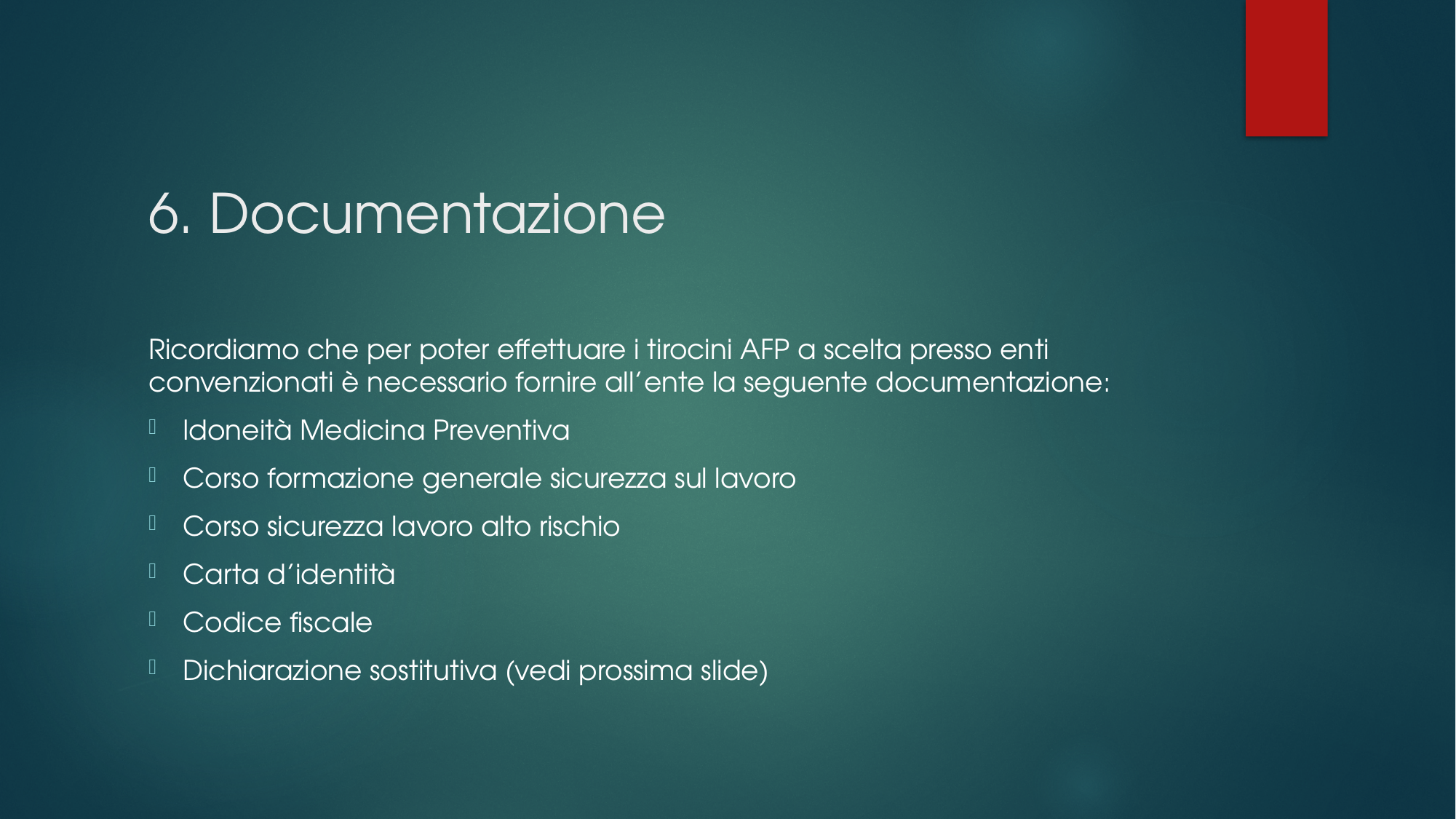

# 6. Documentazione
Ricordiamo che per poter effettuare i tirocini AFP a scelta presso enti convenzionati è necessario fornire all’ente la seguente documentazione:
Idoneità Medicina Preventiva
Corso formazione generale sicurezza sul lavoro
Corso sicurezza lavoro alto rischio
Carta d’identità
Codice fiscale
Dichiarazione sostitutiva (vedi prossima slide)